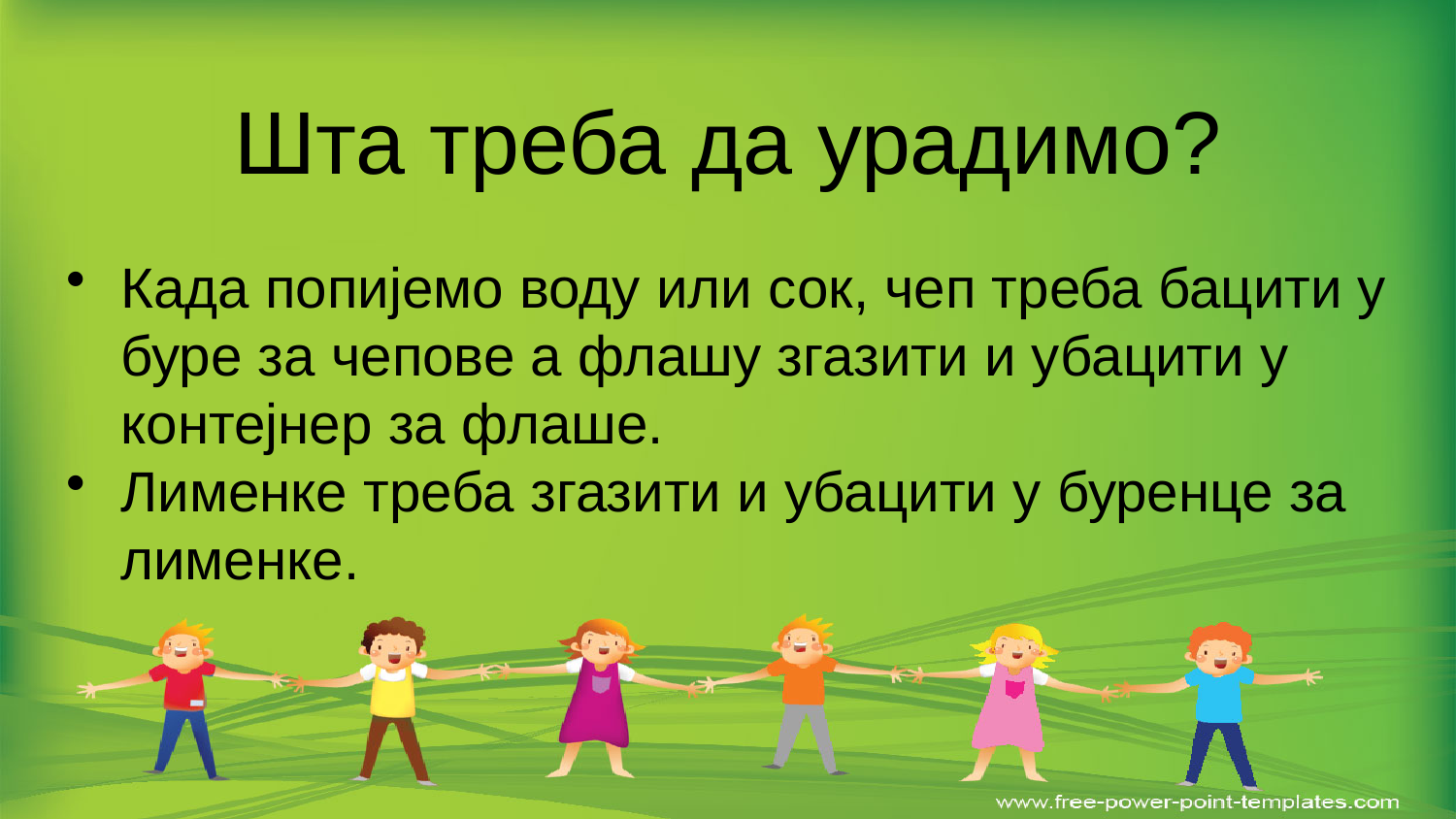

# Шта треба да урадимо?
Када попијемо воду или сок, чеп треба бацити у буре за чепове а флашу згазити и убацити у контејнер за флаше.
Лименке треба згазити и убацити у буренце за лименке.